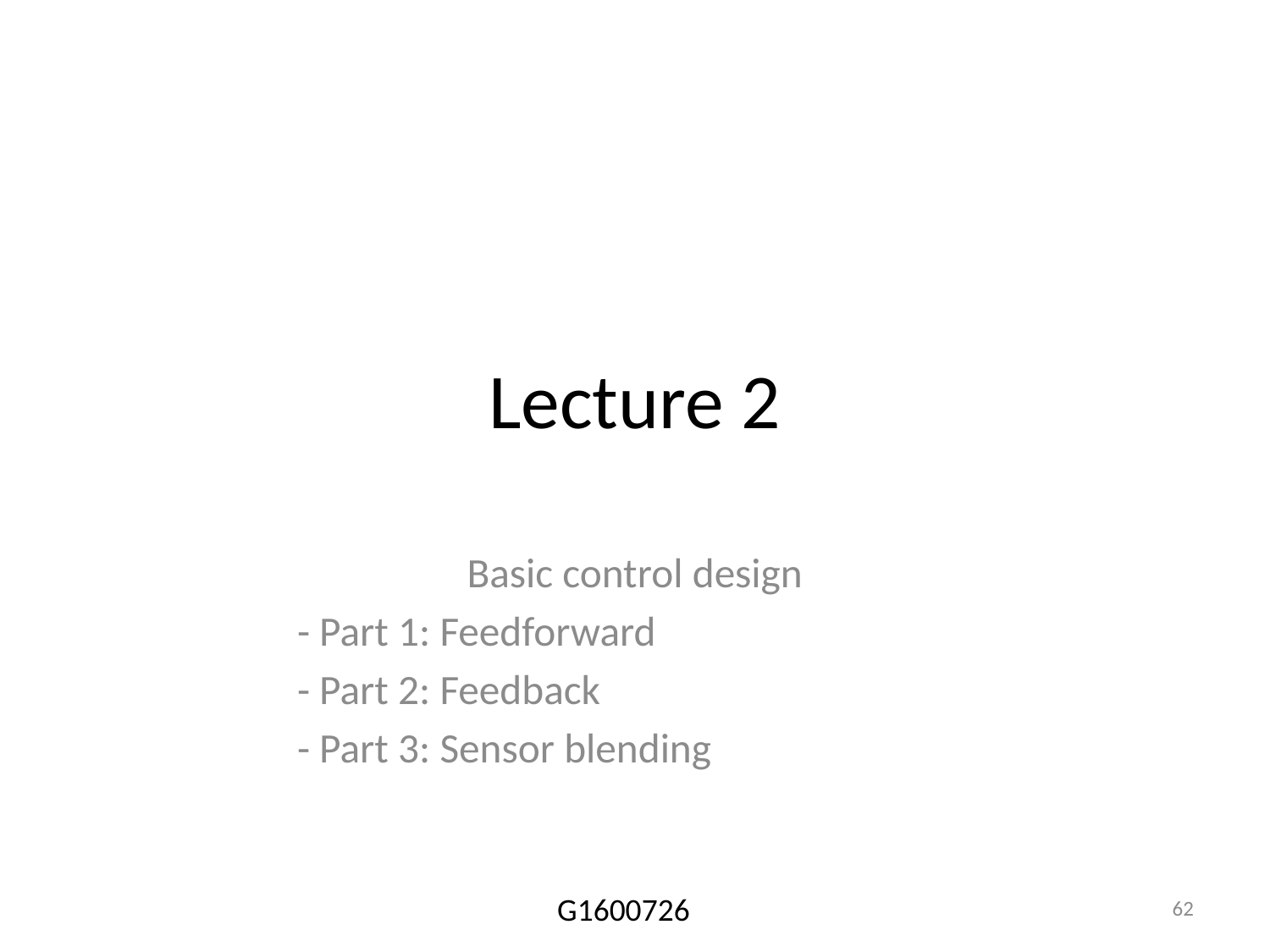

# Lecture 2
Basic control design
				- Part 1: Feedforward
				- Part 2: Feedback
				- Part 3: Sensor blending
62
G1600726